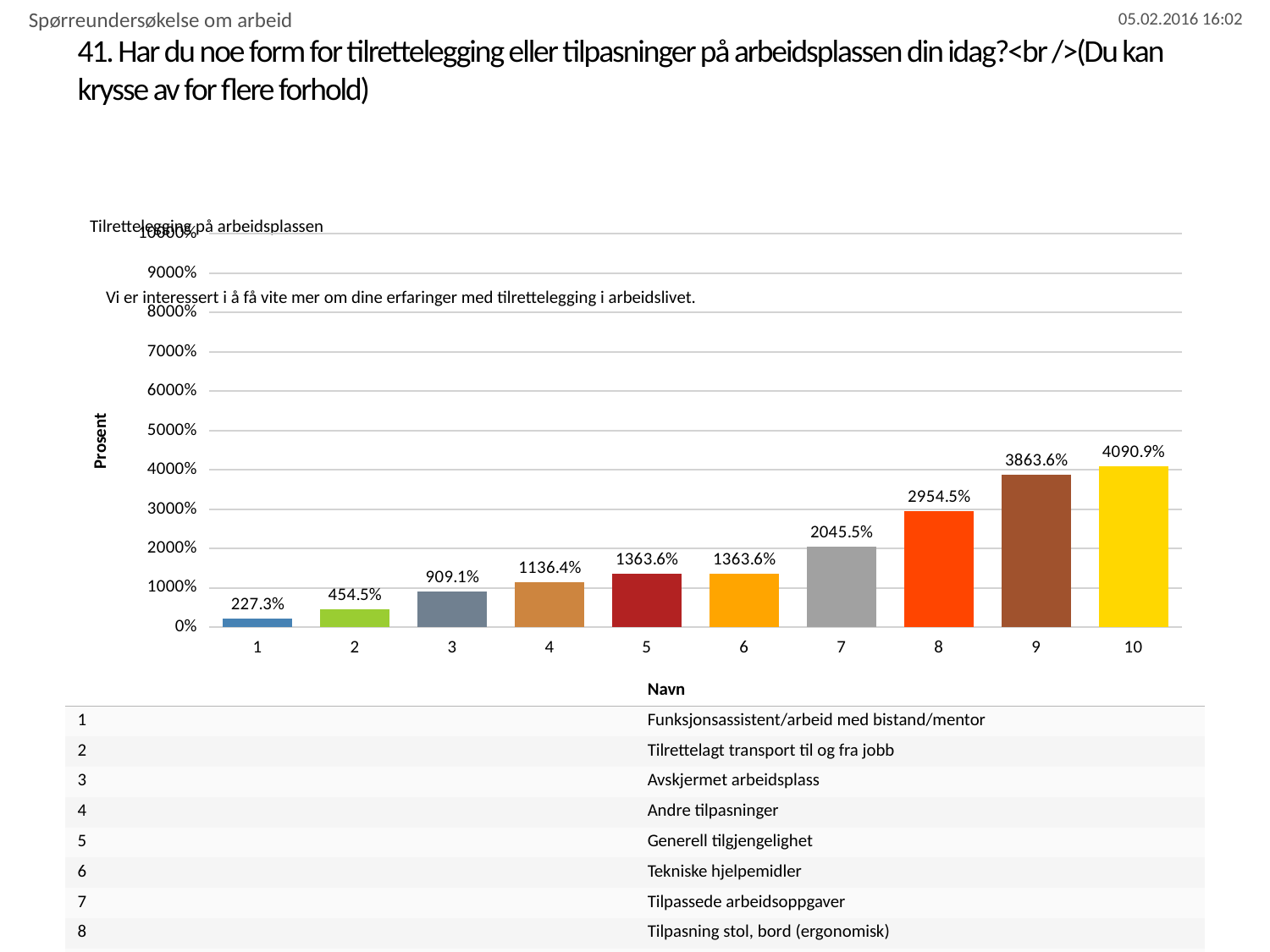

Spørreundersøkelse om arbeid
# 41. Har du noe form for tilrettelegging eller tilpasninger på arbeidsplassen din idag?<br />(Du kan krysse av for flere forhold)

   Tilrettelegging på arbeidsplassen

   Vi er interessert i å få vite mer om dine erfaringer med tilrettelegging i arbeidslivet.

### Chart

| Category | Har du noe form for tilrettelegging eller tilpasninger på arbeidsplassen din idag?<br />(Du kan krysse av for flere forhold) |
|---|---|
| 1 | 2.272727272727273 |
| 2 | 4.545454545454546 |
| 3 | 9.090909090909092 |
| 4 | 11.363636363636363 |
| 5 | 13.636363636363637 |
| 6 | 13.636363636363637 |
| 7 | 20.454545454545453 |
| 8 | 29.545454545454547 |
| 9 | 38.63636363636363 |
| 10 | 40.90909090909091 |
|  | Navn |
| --- | --- |
| 1 | Funksjonsassistent/arbeid med bistand/mentor |
| 2 | Tilrettelagt transport til og fra jobb |
| 3 | Avskjermet arbeidsplass |
| 4 | Andre tilpasninger |
| 5 | Generell tilgjengelighet |
| 6 | Tekniske hjelpemidler |
| 7 | Tilpassede arbeidsoppgaver |
| 8 | Tilpasning stol, bord (ergonomisk) |
| 9 | Ingen tilpasninger |
| 10 | Fleksibel arbeidstid |